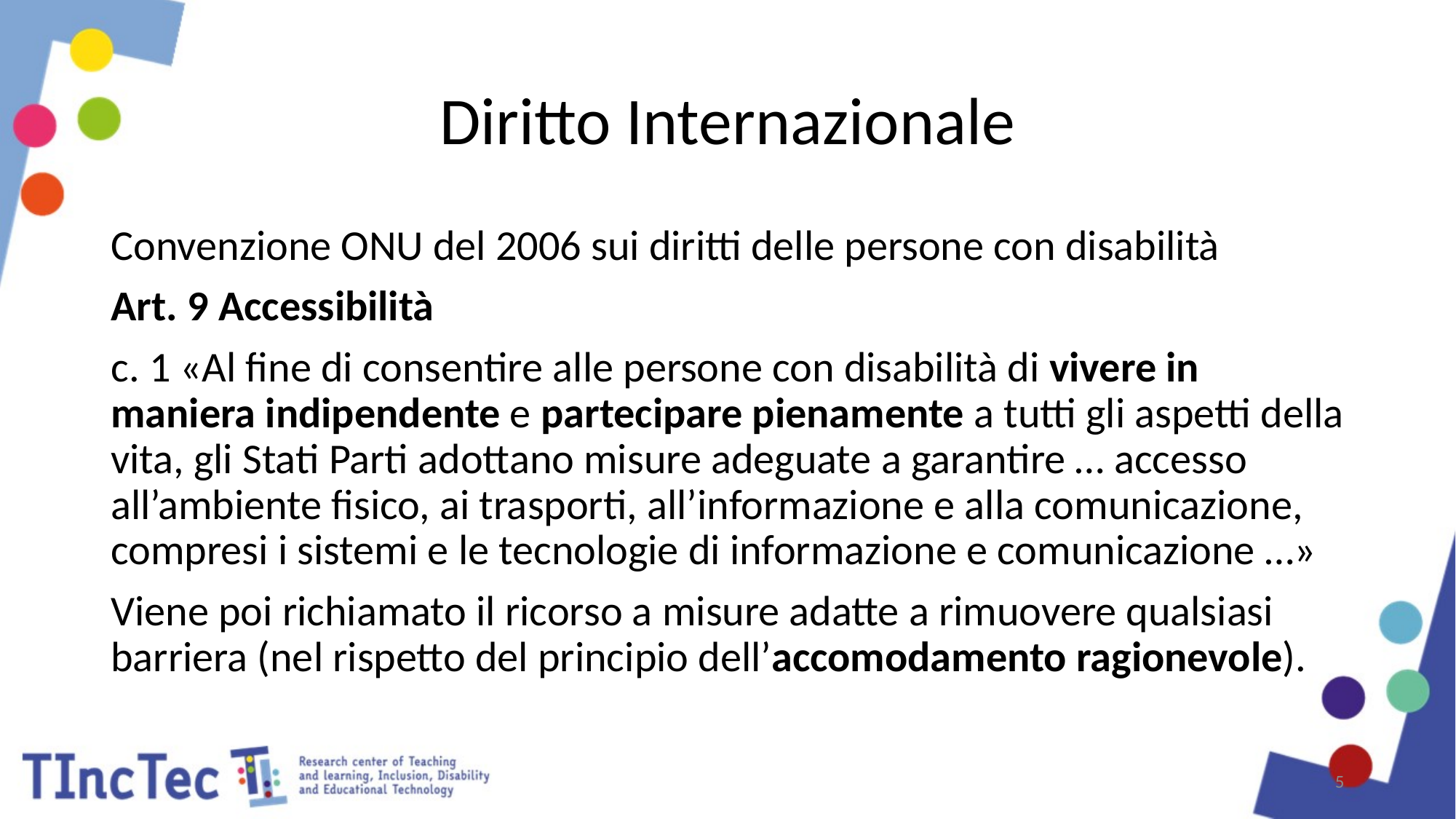

# Diritto Internazionale
Convenzione ONU del 2006 sui diritti delle persone con disabilità
Art. 9 Accessibilità
c. 1 «Al fine di consentire alle persone con disabilità di vivere in maniera indipendente e partecipare pienamente a tutti gli aspetti della vita, gli Stati Parti adottano misure adeguate a garantire … accesso all’ambiente fisico, ai trasporti, all’informazione e alla comunicazione, compresi i sistemi e le tecnologie di informazione e comunicazione …»
Viene poi richiamato il ricorso a misure adatte a rimuovere qualsiasi barriera (nel rispetto del principio dell’accomodamento ragionevole).
5